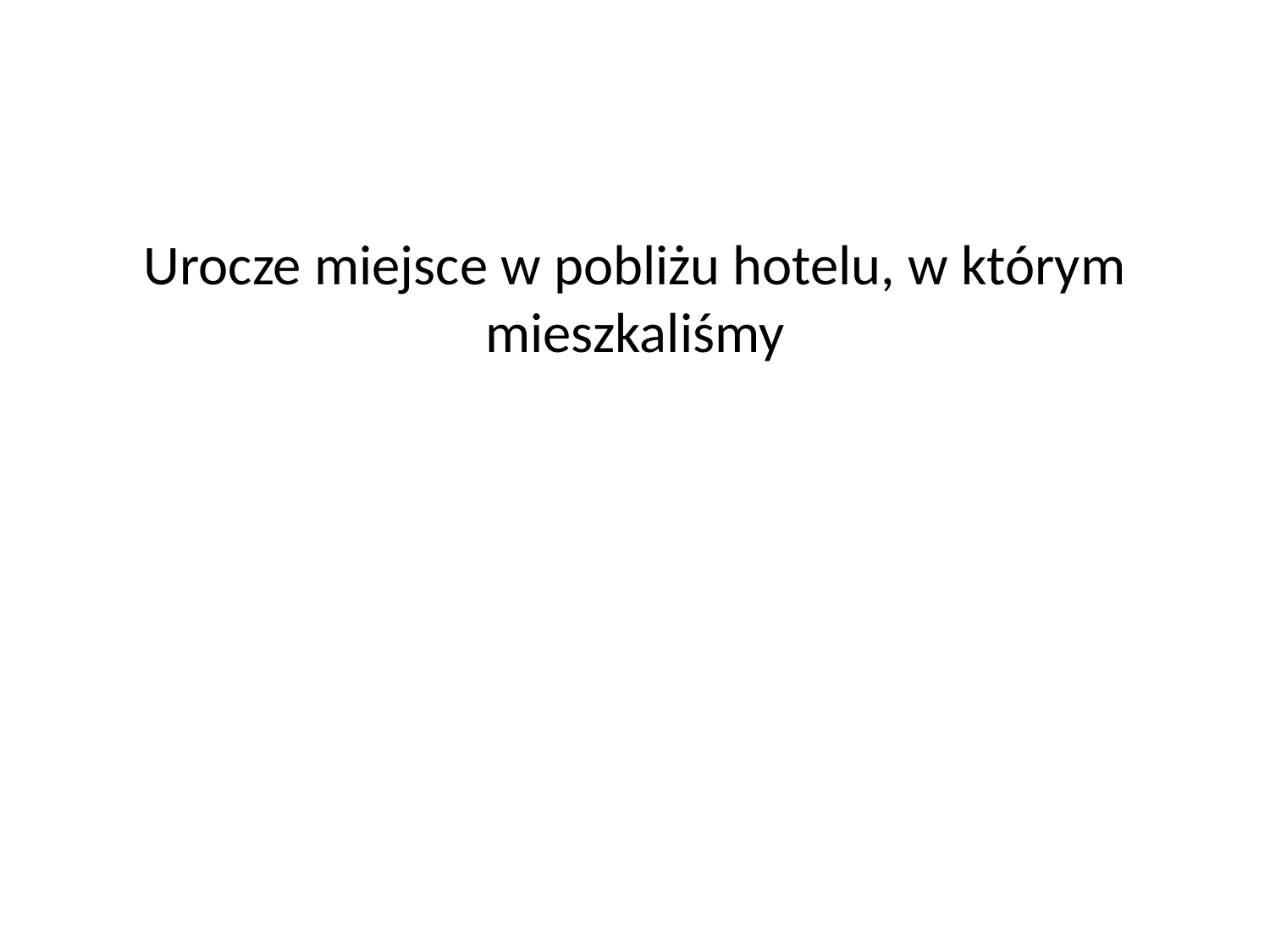

Urocze miejsce w pobliżu hotelu, w którym mieszkaliśmy